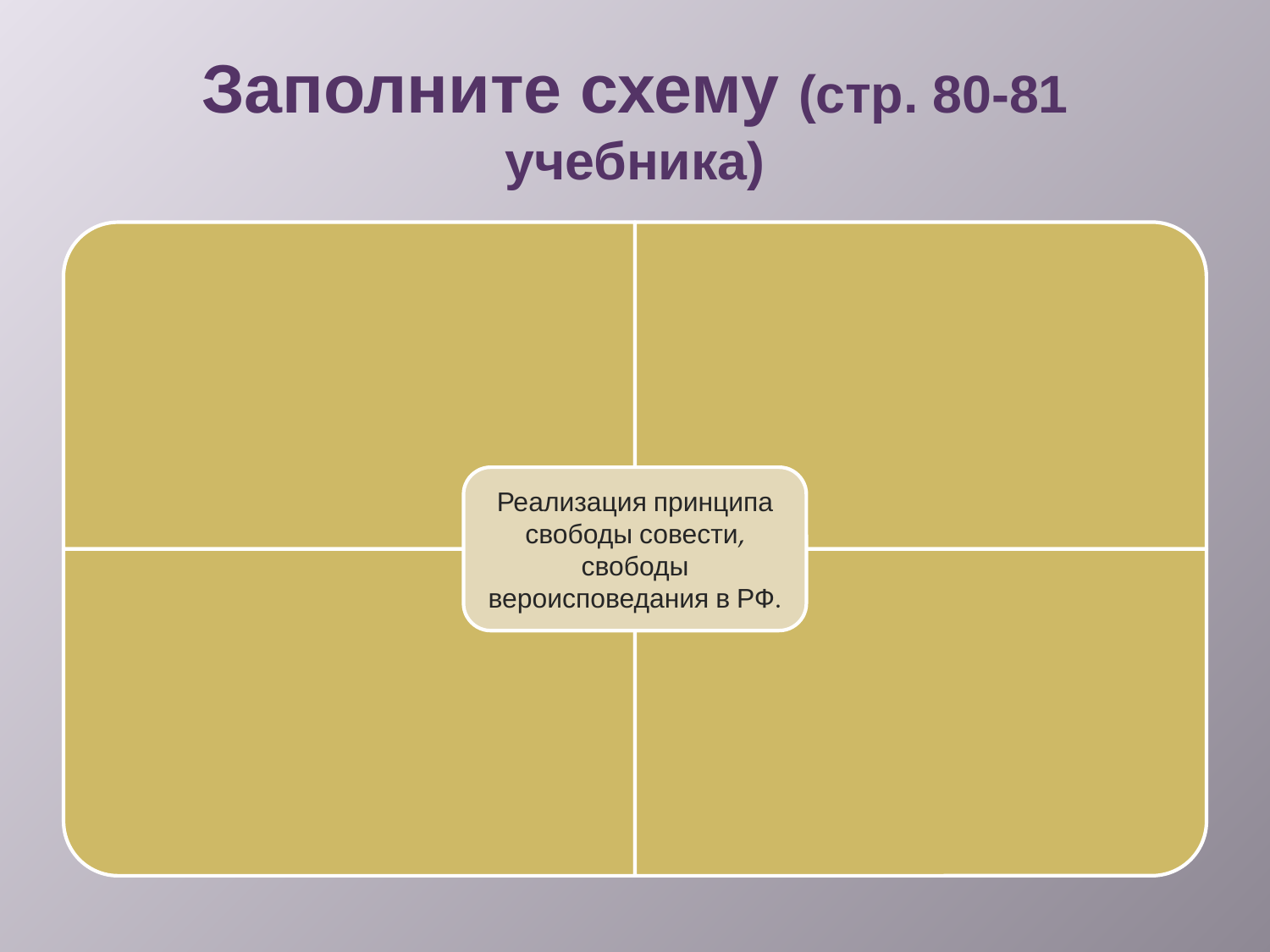

# Заполните схему (стр. 80-81 учебника)
Реализация принципа свободы совести, свободы вероисповедания в РФ.